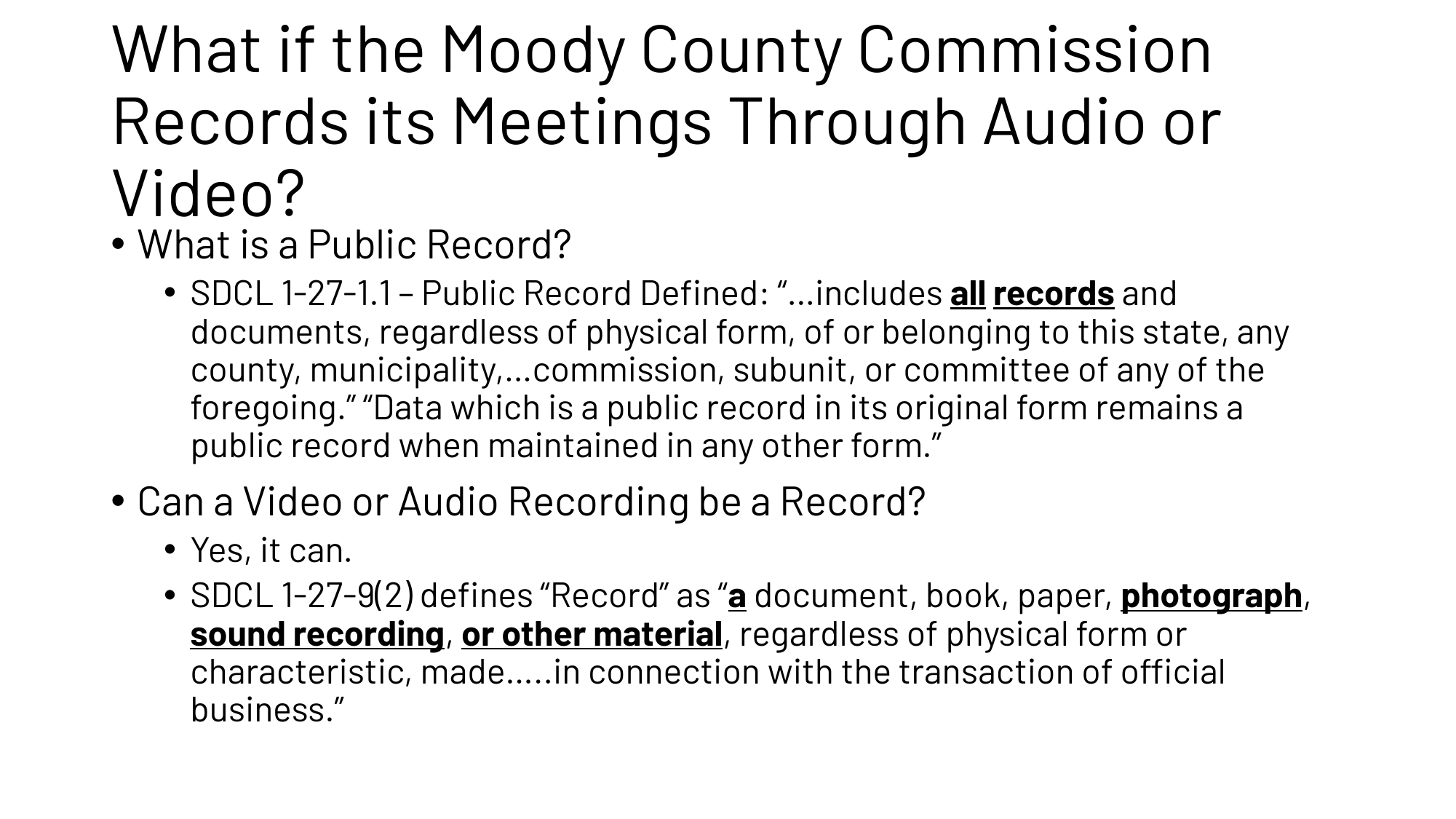

# What if the Moody County Commission Records its Meetings Through Audio or Video?
What is a Public Record?
SDCL 1-27-1.1 – Public Record Defined: “…includes all records and documents, regardless of physical form, of or belonging to this state, any county, municipality,…commission, subunit, or committee of any of the foregoing.” “Data which is a public record in its original form remains a public record when maintained in any other form.”
Can a Video or Audio Recording be a Record?
Yes, it can.
SDCL 1-27-9(2) defines “Record” as “a document, book, paper, photograph, sound recording, or other material, regardless of physical form or characteristic, made…..in connection with the transaction of official business.”